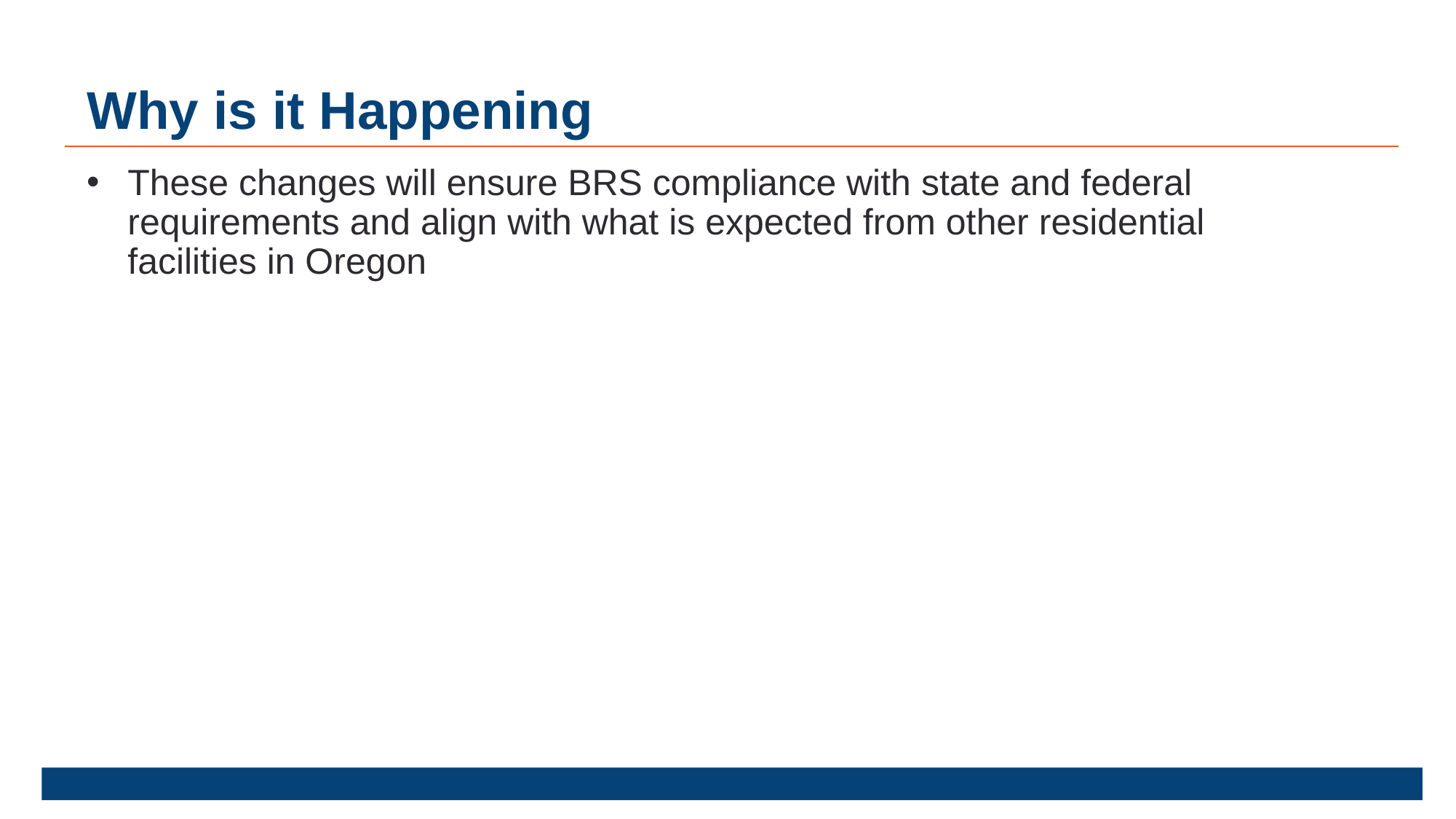

# Why is it Happening
These changes will ensure BRS compliance with state and federal requirements and align with what is expected from other residential facilities in Oregon